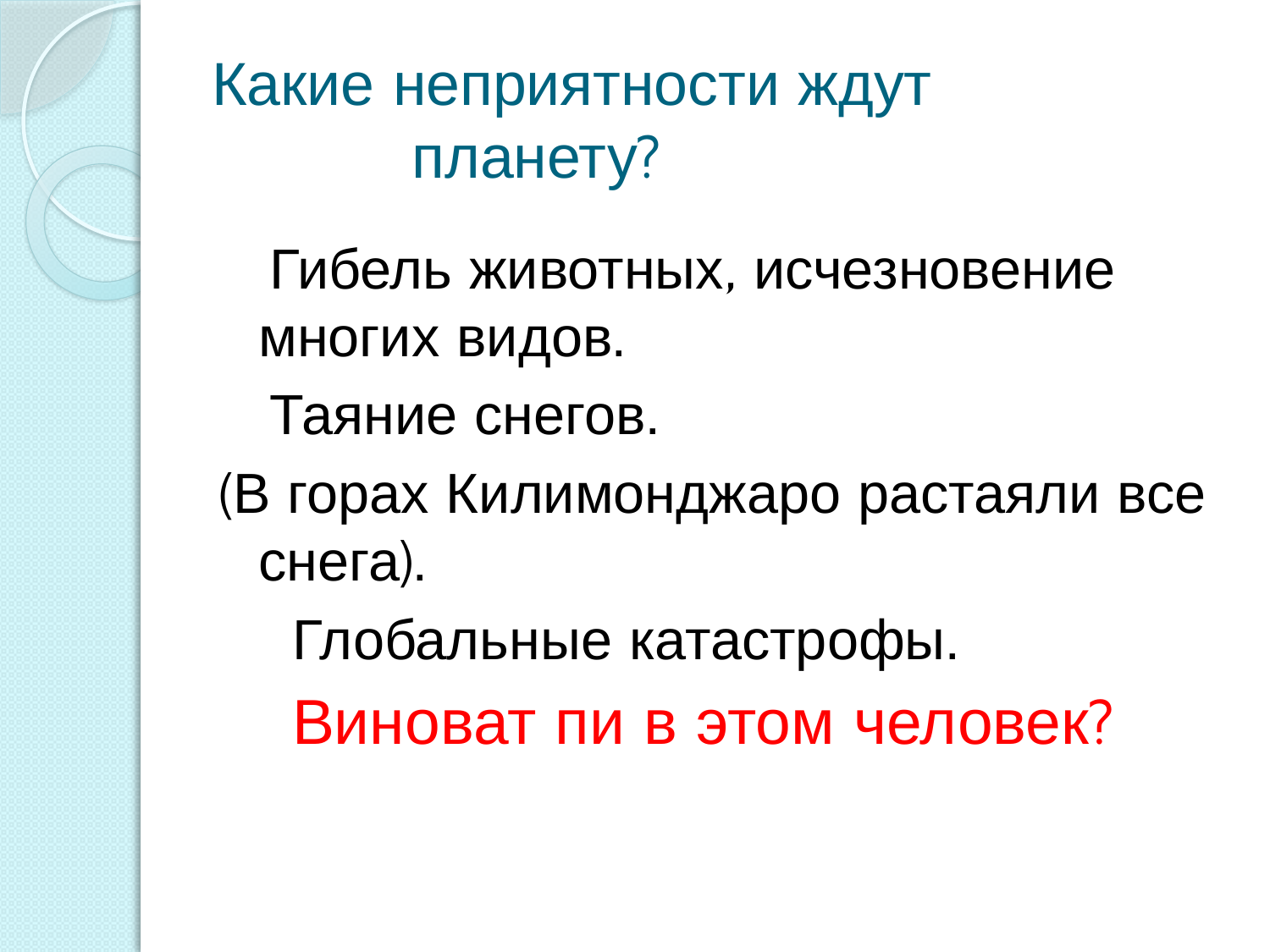

# Какие неприятности ждут планету?
   Гибель животных, исчезновение многих видов.
   Таяние снегов.
(В горах Килимонджаро растаяли все снега).
     Глобальные катастрофы.
     Виноват пи в этом человек?